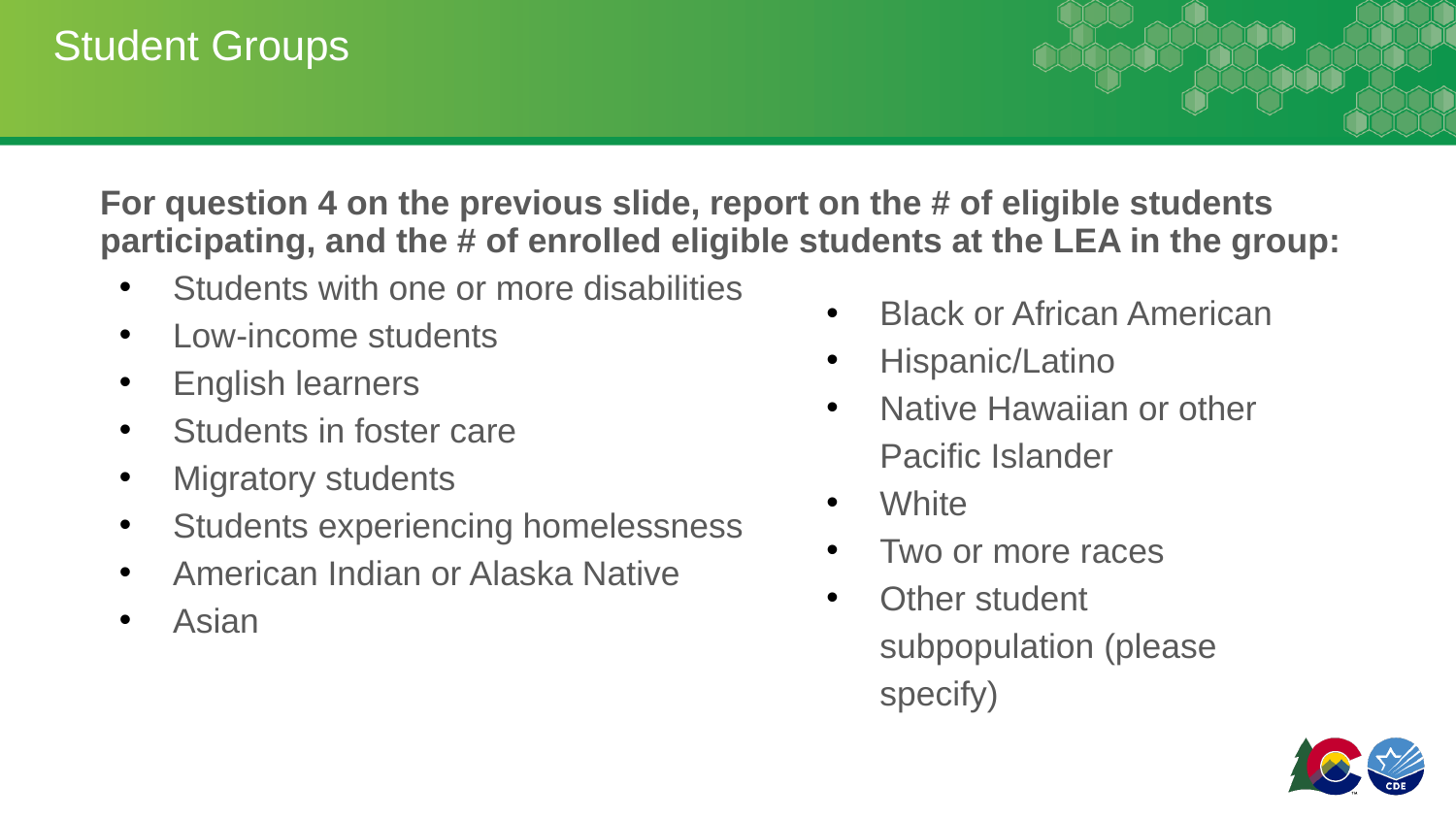

# Student Groups
For question 4 on the previous slide, report on the # of eligible students participating, and the # of enrolled eligible students at the LEA in the group:
Students with one or more disabilities
Low-income students
English learners
Students in foster care
Migratory students
Students experiencing homelessness
American Indian or Alaska Native
Asian

Black or African American
Hispanic/Latino
Native Hawaiian or other Pacific Islander
White
Two or more races
Other student subpopulation (please specify)